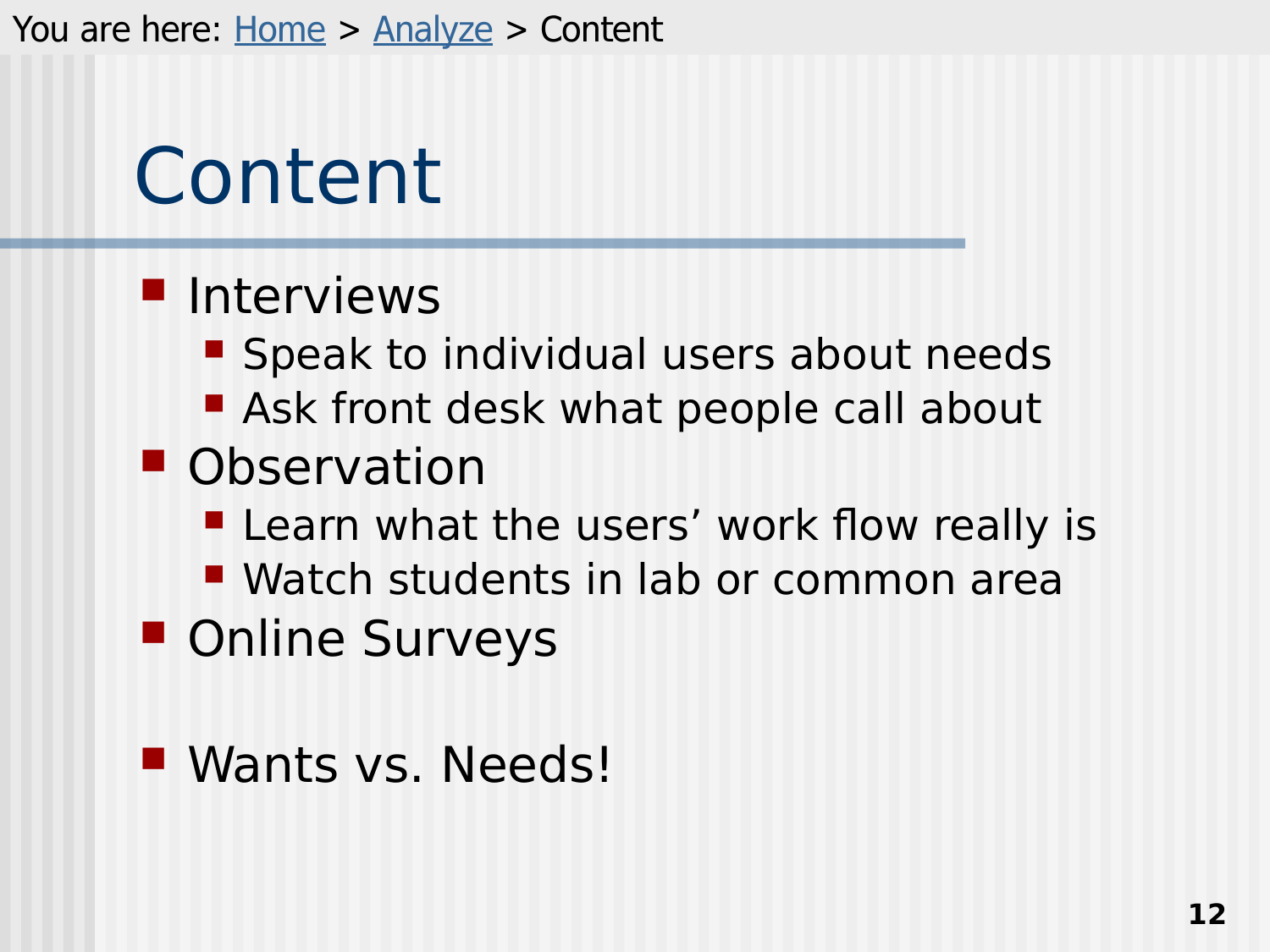

You are here: Home > Analyze > Content
# Content
Interviews
Speak to individual users about needs
Ask front desk what people call about
Observation
Learn what the users’ work flow really is
Watch students in lab or common area
Online Surveys

Wants vs. Needs!
12